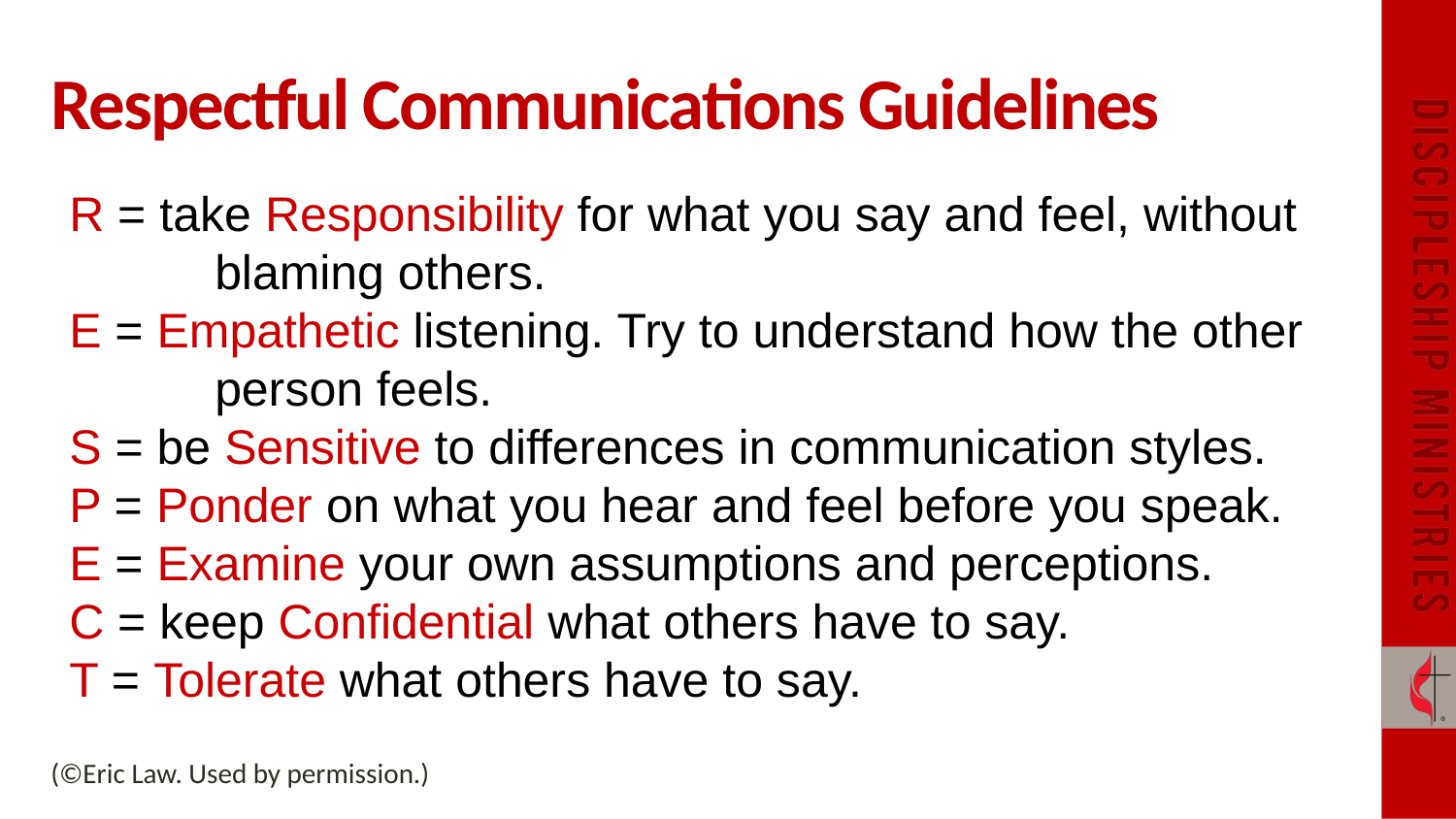

# Respectful Communications Guidelines
R = take Responsibility for what you say and feel, without
	blaming others.
E = Empathetic listening. Try to understand how the other
	person feels.
S = be Sensitive to differences in communication styles.
P = Ponder on what you hear and feel before you speak.
E = Examine your own assumptions and perceptions.
C = keep Confidential what others have to say.
T = Tolerate what others have to say.
(©Eric Law. Used by permission.)